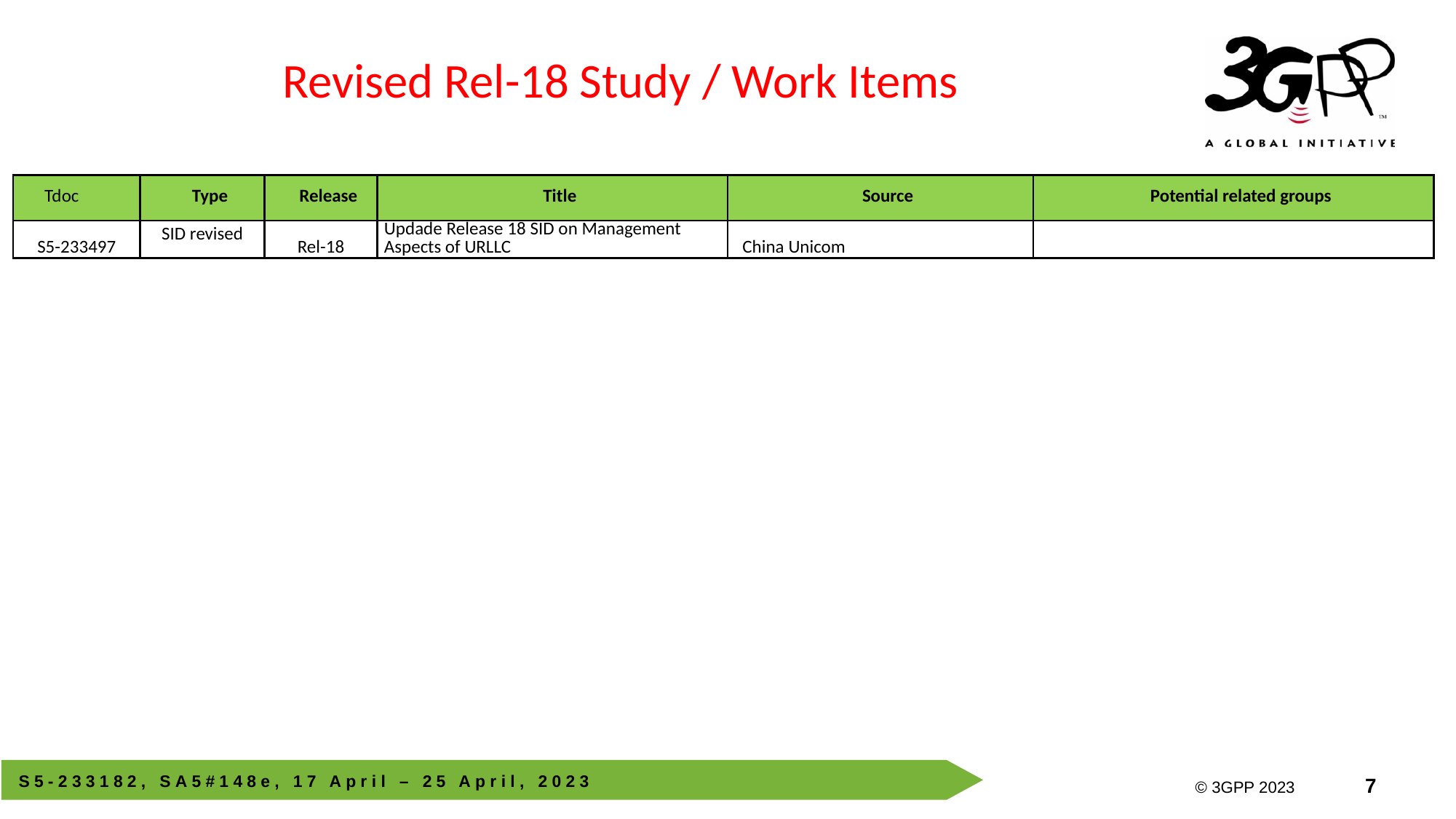

Revised Rel-18 Study / Work Items
| Tdoc | Type | Release | Title | Source | Potential related groups |
| --- | --- | --- | --- | --- | --- |
| S5-233497 | SID revised | Rel-18 | Updade Release 18 SID on Management Aspects of URLLC | China Unicom |  |